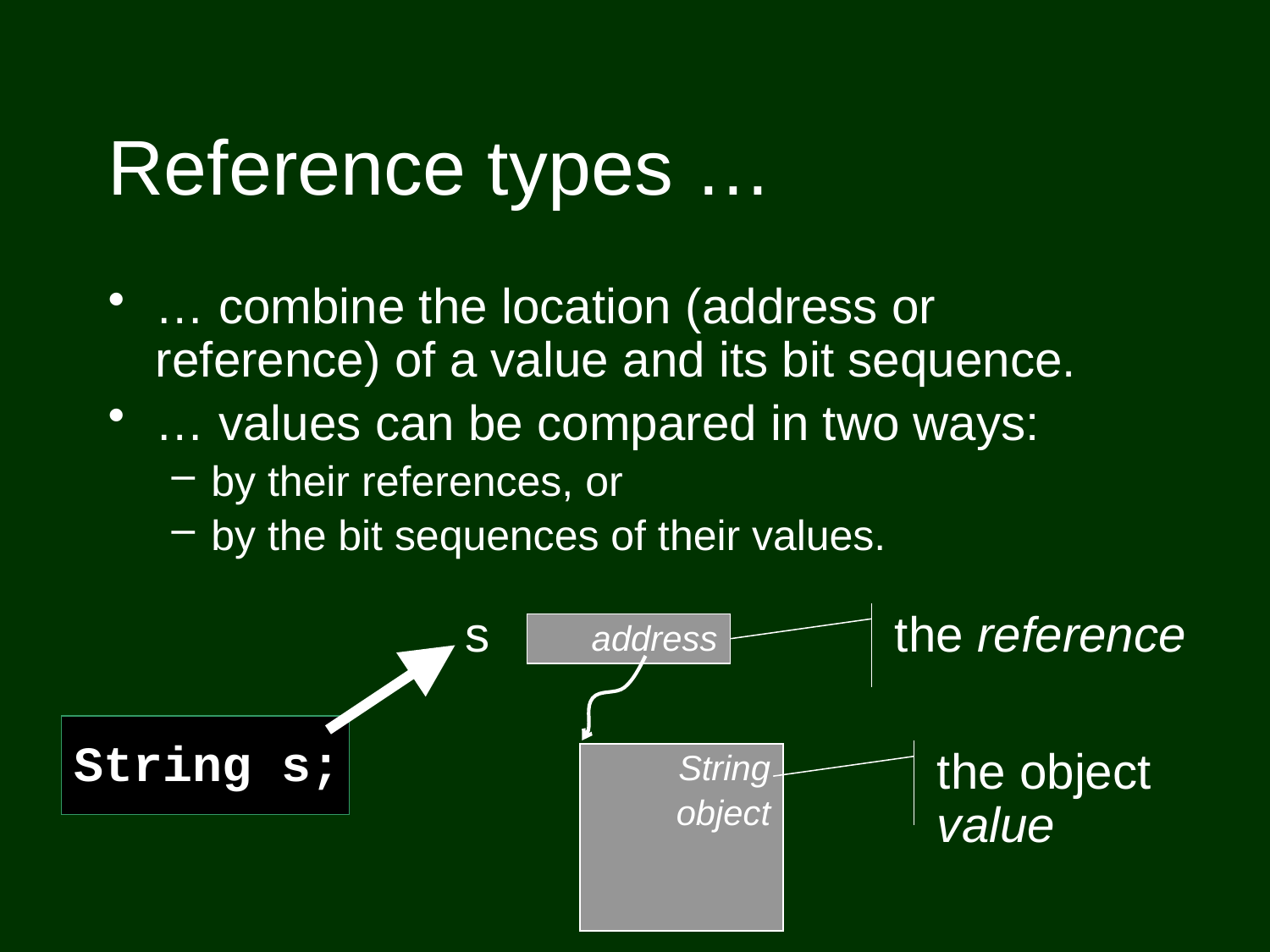

# Reference types …
… combine the location (address or reference) of a value and its bit sequence.
… values can be compared in two ways:
by their references, or
by the bit sequences of their values.
the reference
s
address

String s;
the object value
String
object